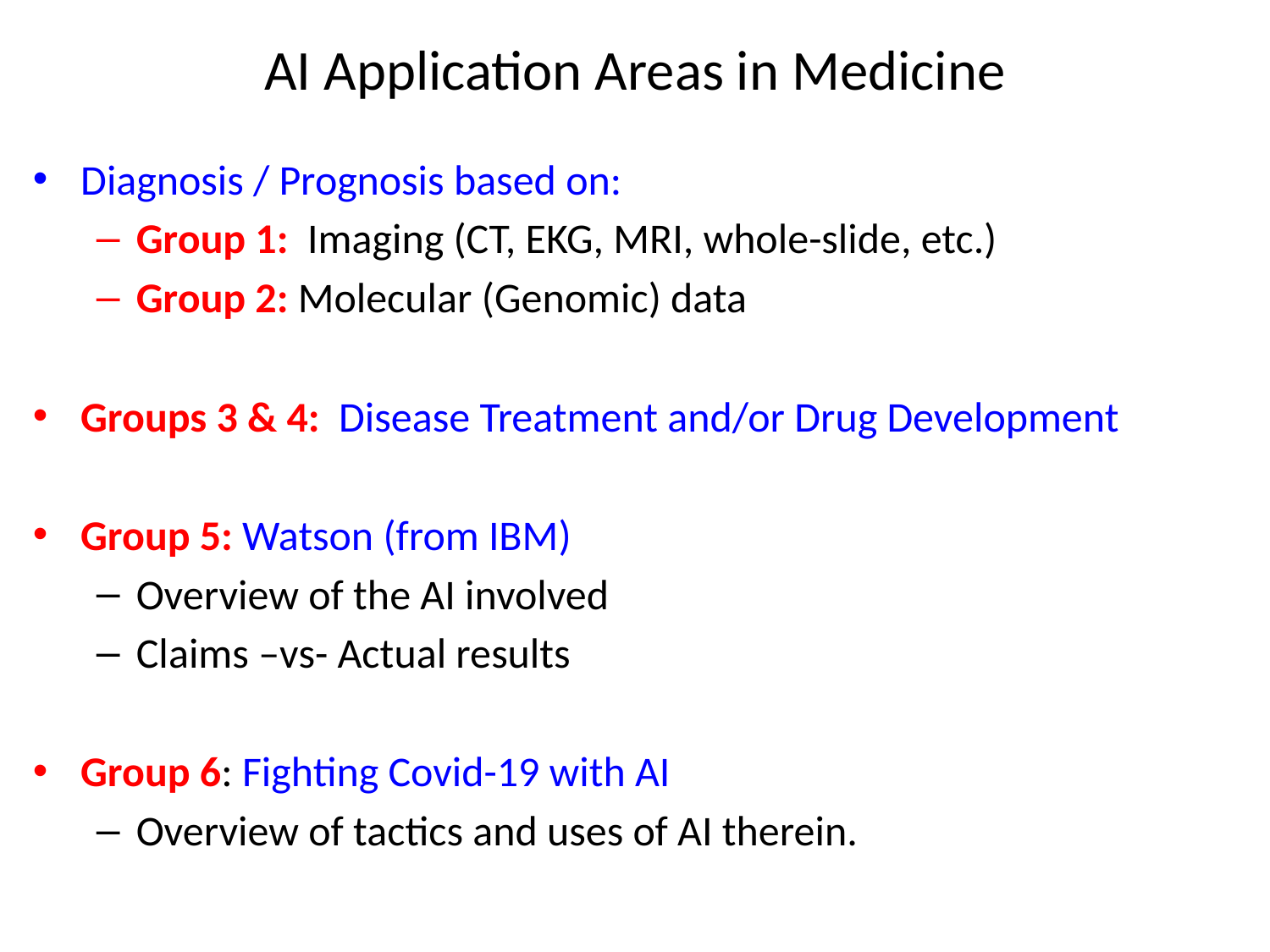

# AI Application Areas in Medicine
Diagnosis / Prognosis based on:
Group 1:  Imaging (CT, EKG, MRI, whole-slide, etc.)
Group 2: Molecular (Genomic) data

Groups 3 & 4:  Disease Treatment and/or Drug Development

Group 5: Watson (from IBM)
Overview of the AI involved
Claims –vs- Actual results

Group 6: Fighting Covid-19 with AI
Overview of tactics and uses of AI therein.